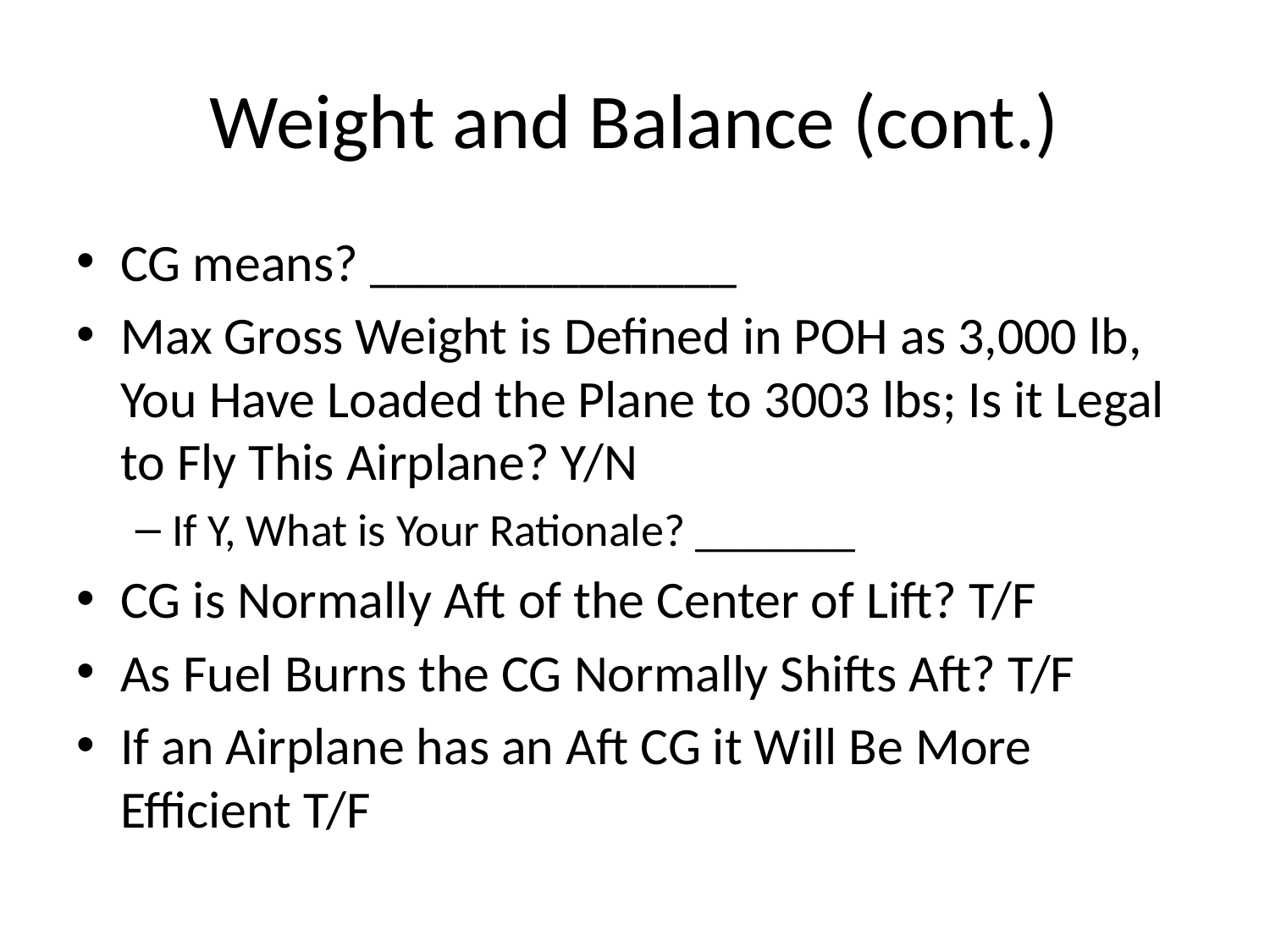

# Weight and Balance (cont.)
CG means? ______________
Max Gross Weight is Defined in POH as 3,000 lb, You Have Loaded the Plane to 3003 lbs; Is it Legal to Fly This Airplane? Y/N
If Y, What is Your Rationale? _______
CG is Normally Aft of the Center of Lift? T/F
As Fuel Burns the CG Normally Shifts Aft? T/F
If an Airplane has an Aft CG it Will Be More Efficient T/F